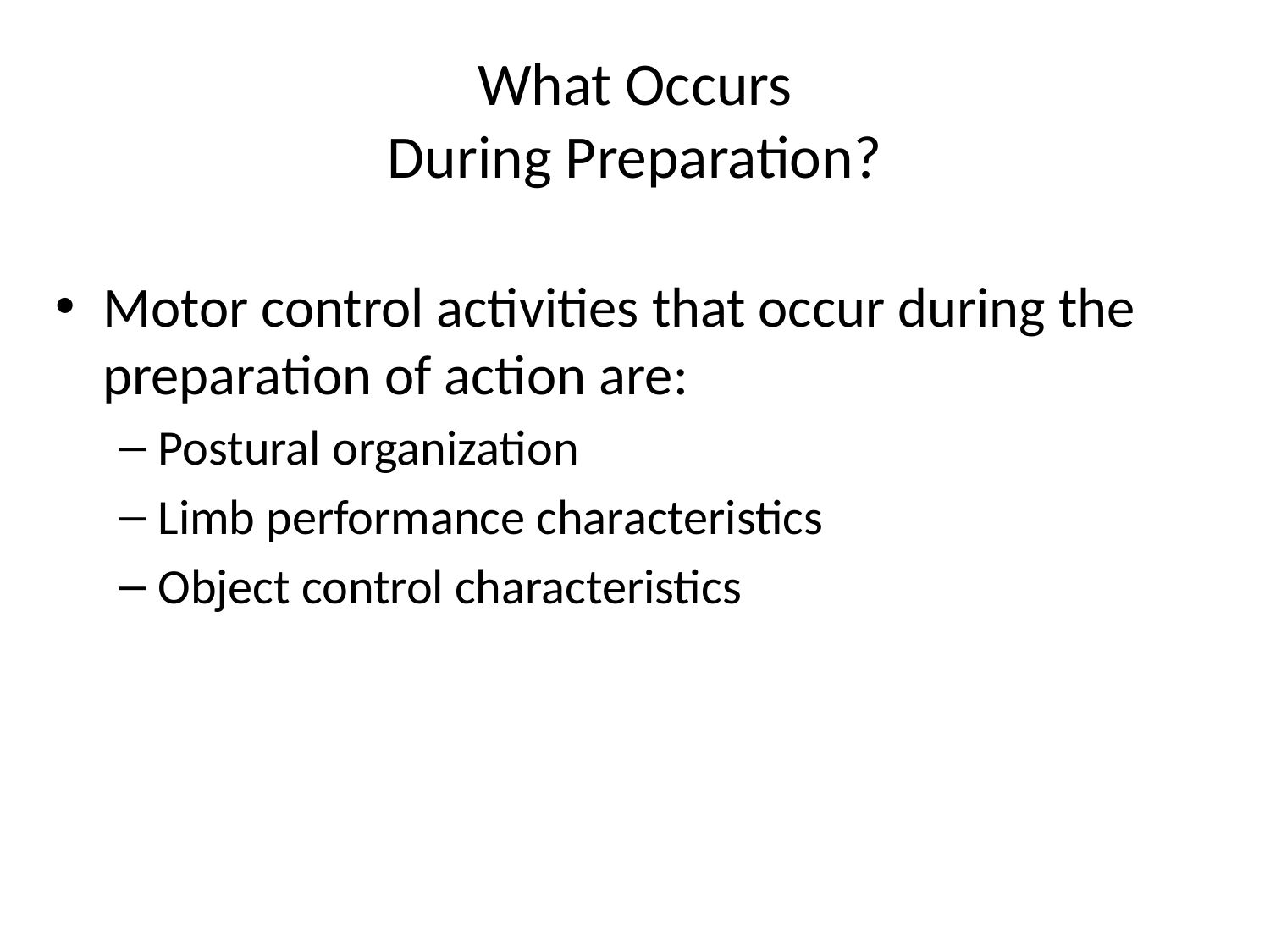

# What Occurs During Preparation?
Motor control activities that occur during the preparation of action are:
Postural organization
Limb performance characteristics
Object control characteristics